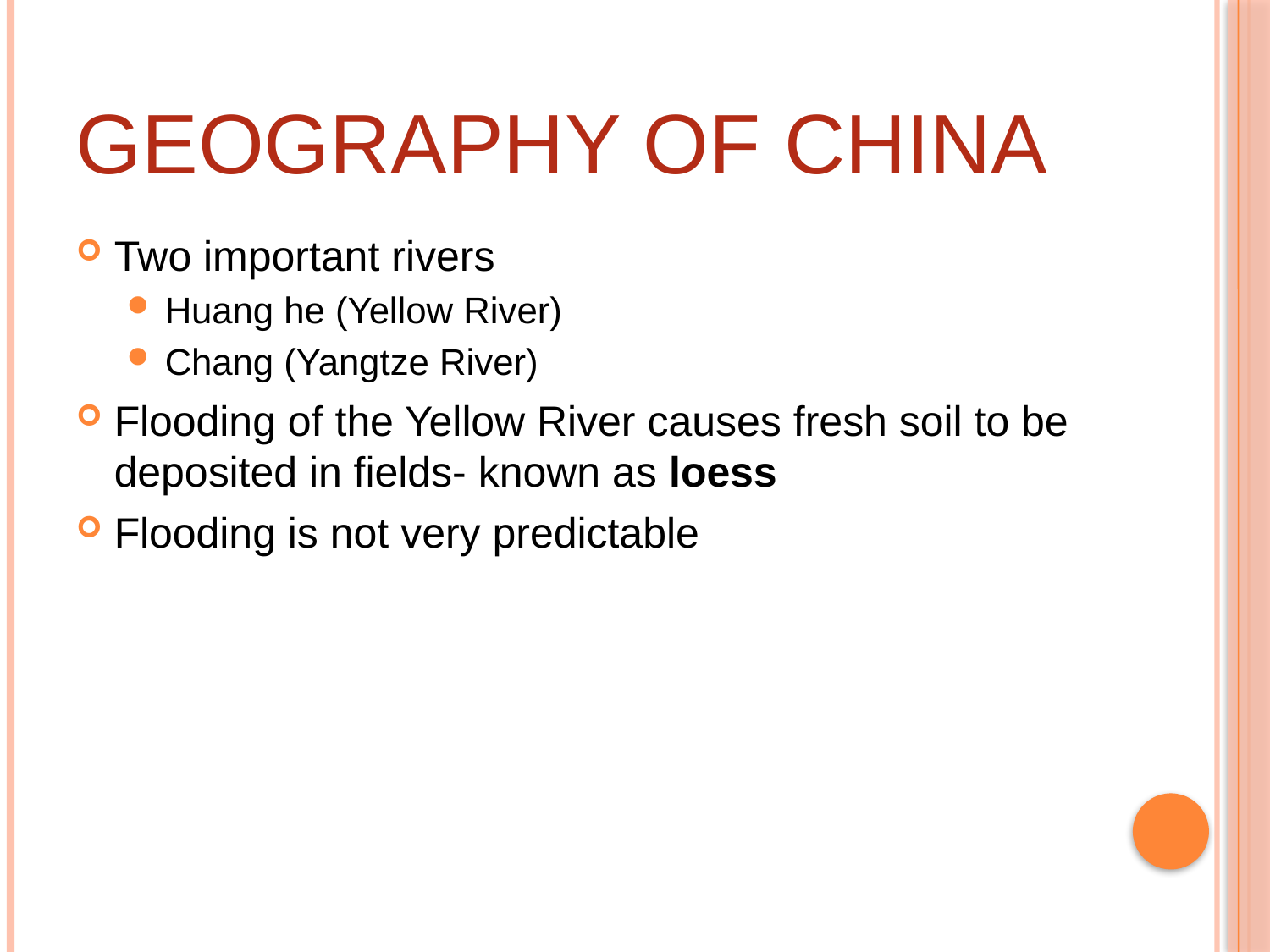

# Geography of China
Two important rivers
Huang he (Yellow River)
Chang (Yangtze River)
Flooding of the Yellow River causes fresh soil to be deposited in fields- known as loess
Flooding is not very predictable